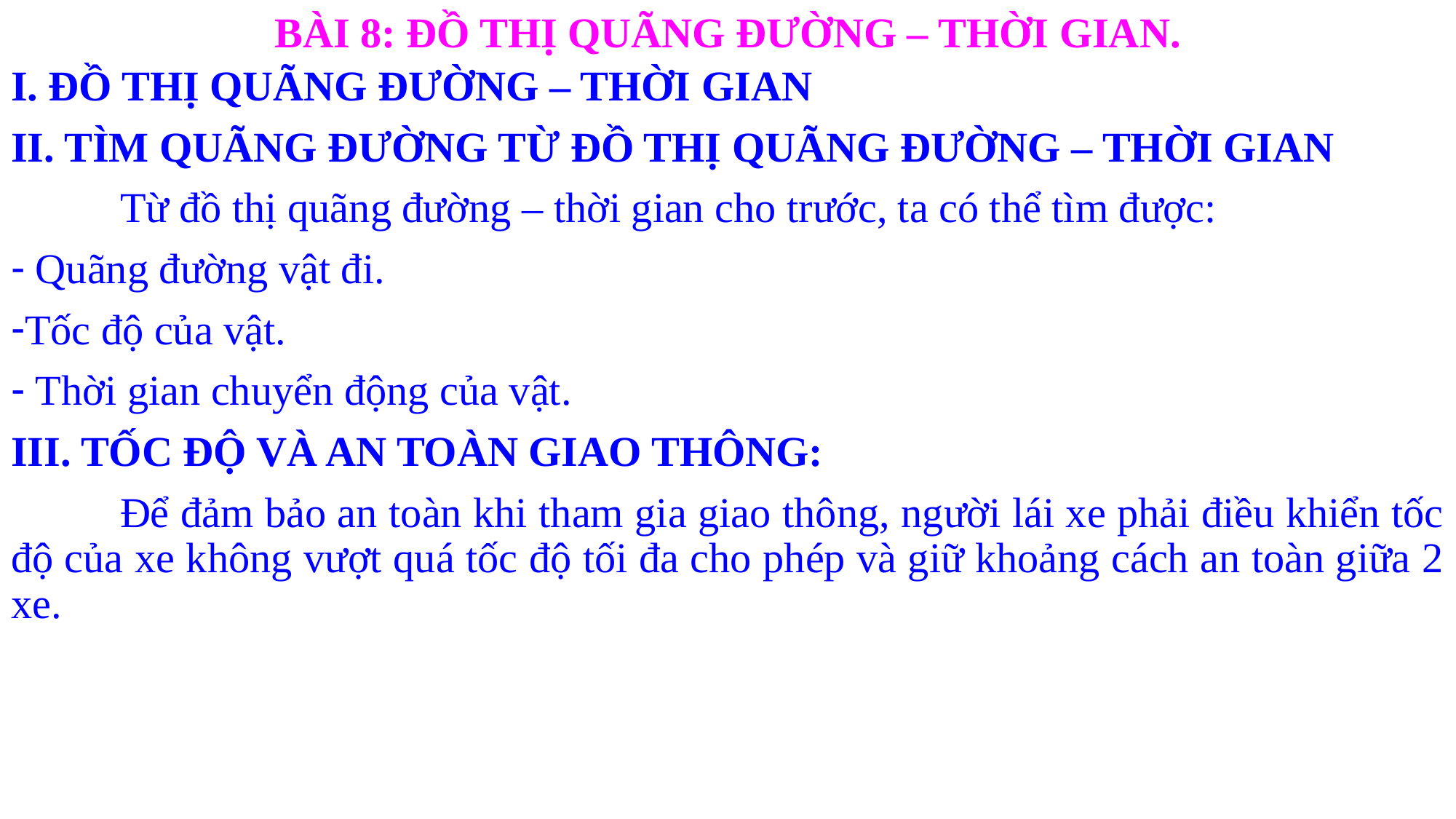

BÀI 8: ĐỒ THỊ QUÃNG ĐƯỜNG – THỜI GIAN.
I. ĐỒ THỊ QUÃNG ĐƯỜNG – THỜI GIAN
II. TÌM QUÃNG ĐƯỜNG TỪ ĐỒ THỊ QUÃNG ĐƯỜNG – THỜI GIAN
	Từ đồ thị quãng đường – thời gian cho trước, ta có thể tìm được:
 Quãng đường vật đi.
Tốc độ của vật.
 Thời gian chuyển động của vật.
III. TỐC ĐỘ VÀ AN TOÀN GIAO THÔNG:
	Để đảm bảo an toàn khi tham gia giao thông, người lái xe phải điều khiển tốc độ của xe không vượt quá tốc độ tối đa cho phép và giữ khoảng cách an toàn giữa 2 xe.